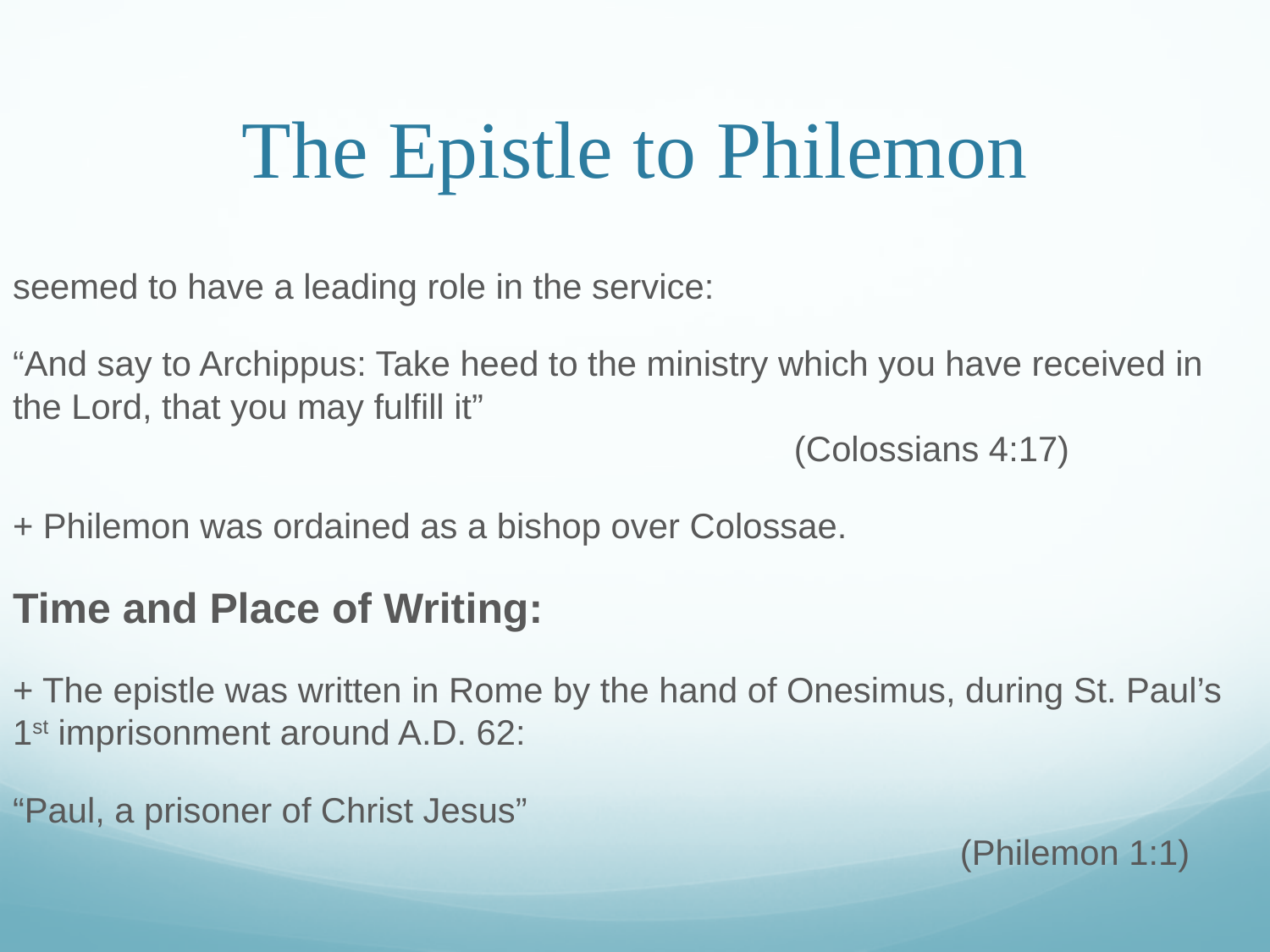

# The Epistle to Philemon
seemed to have a leading role in the service:
“And say to Archippus: Take heed to the ministry which you have received in the Lord, that you may fulfill it”												  (Colossians 4:17)
+ Philemon was ordained as a bishop over Colossae.
Time and Place of Writing:
+ The epistle was written in Rome by the hand of Onesimus, during St. Paul’s 1st imprisonment around A.D. 62:
“Paul, a prisoner of Christ Jesus”			    									      (Philemon 1:1)